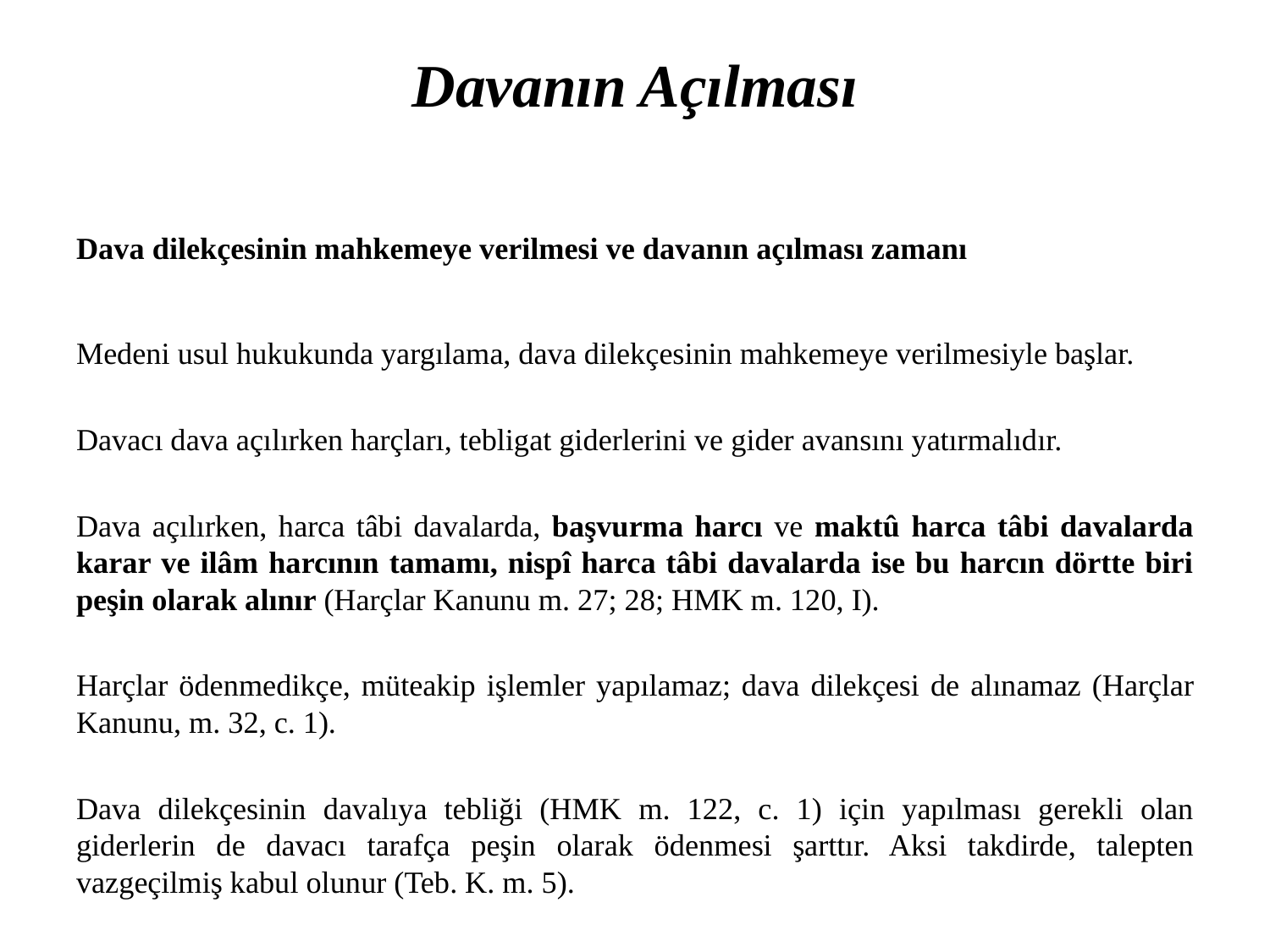

# Davanın Açılması
Dava dilekçesinin mahkemeye verilmesi ve davanın açılması zamanı

Medeni usul hukukunda yargılama, dava dilekçesinin mahkemeye verilmesiyle başlar.

Davacı dava açılırken harçları, tebligat giderlerini ve gider avansını yatırmalıdır.

Dava açılırken, harca tâbi davalarda, başvurma harcı ve maktû harca tâbi davalarda karar ve ilâm harcının tamamı, nispî harca tâbi davalarda ise bu harcın dörtte biri peşin olarak alınır (Harçlar Kanunu m. 27; 28; HMK m. 120, I).

Harçlar ödenmedikçe, müteakip işlemler yapılamaz; dava dilekçesi de alınamaz (Harçlar Kanunu, m. 32, c. 1).

Dava dilekçesinin davalıya tebliği (HMK m. 122, c. 1) için yapılması gerekli olan giderlerin de davacı tarafça peşin olarak ödenmesi şarttır. Aksi takdirde, talepten vazgeçilmiş kabul olunur (Teb. K. m. 5).